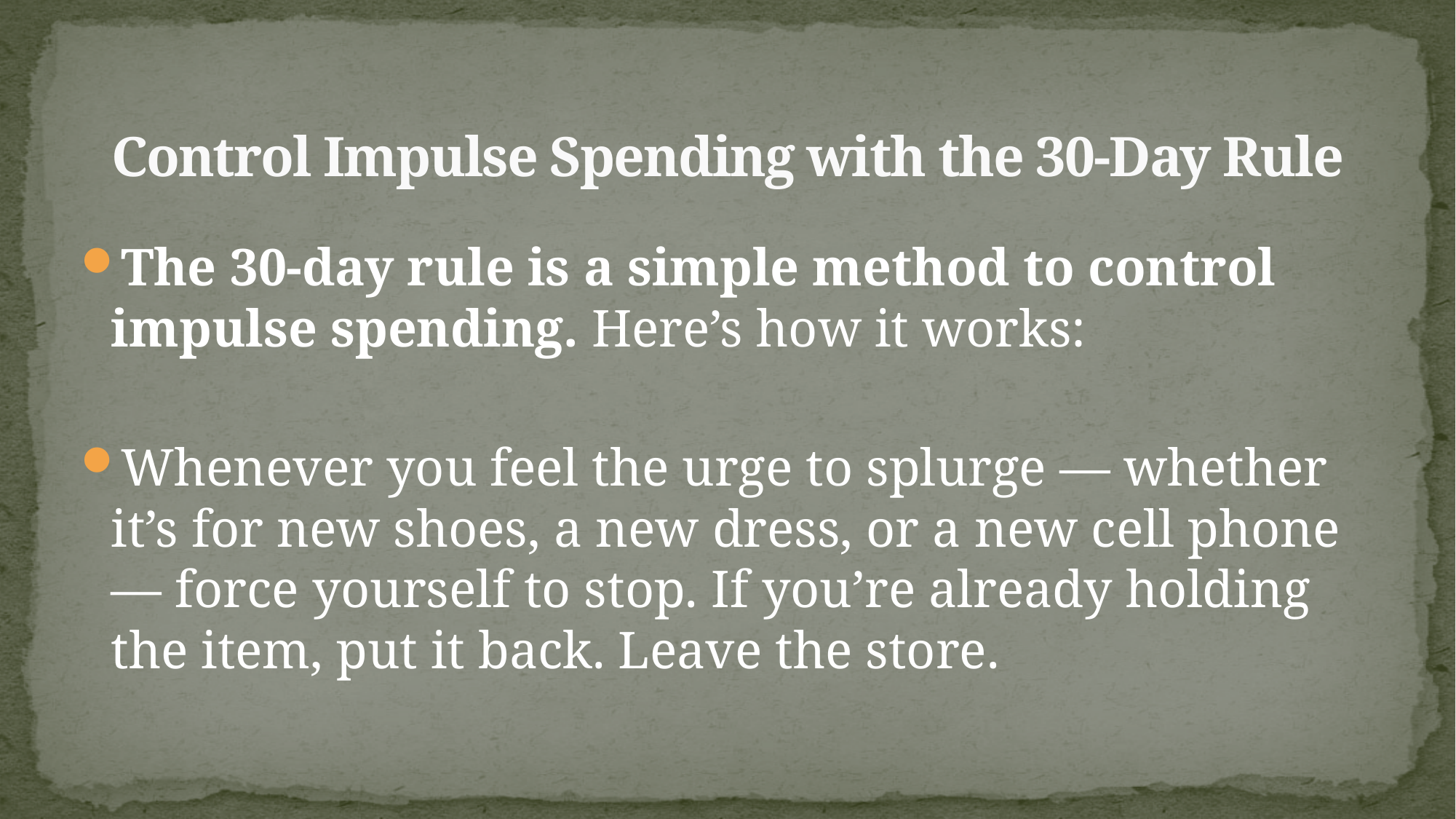

# Control Impulse Spending with the 30-Day Rule
The 30-day rule is a simple method to control impulse spending. Here’s how it works:

Whenever you feel the urge to splurge — whether it’s for new shoes, a new dress, or a new cell phone — force yourself to stop. If you’re already holding the item, put it back. Leave the store.